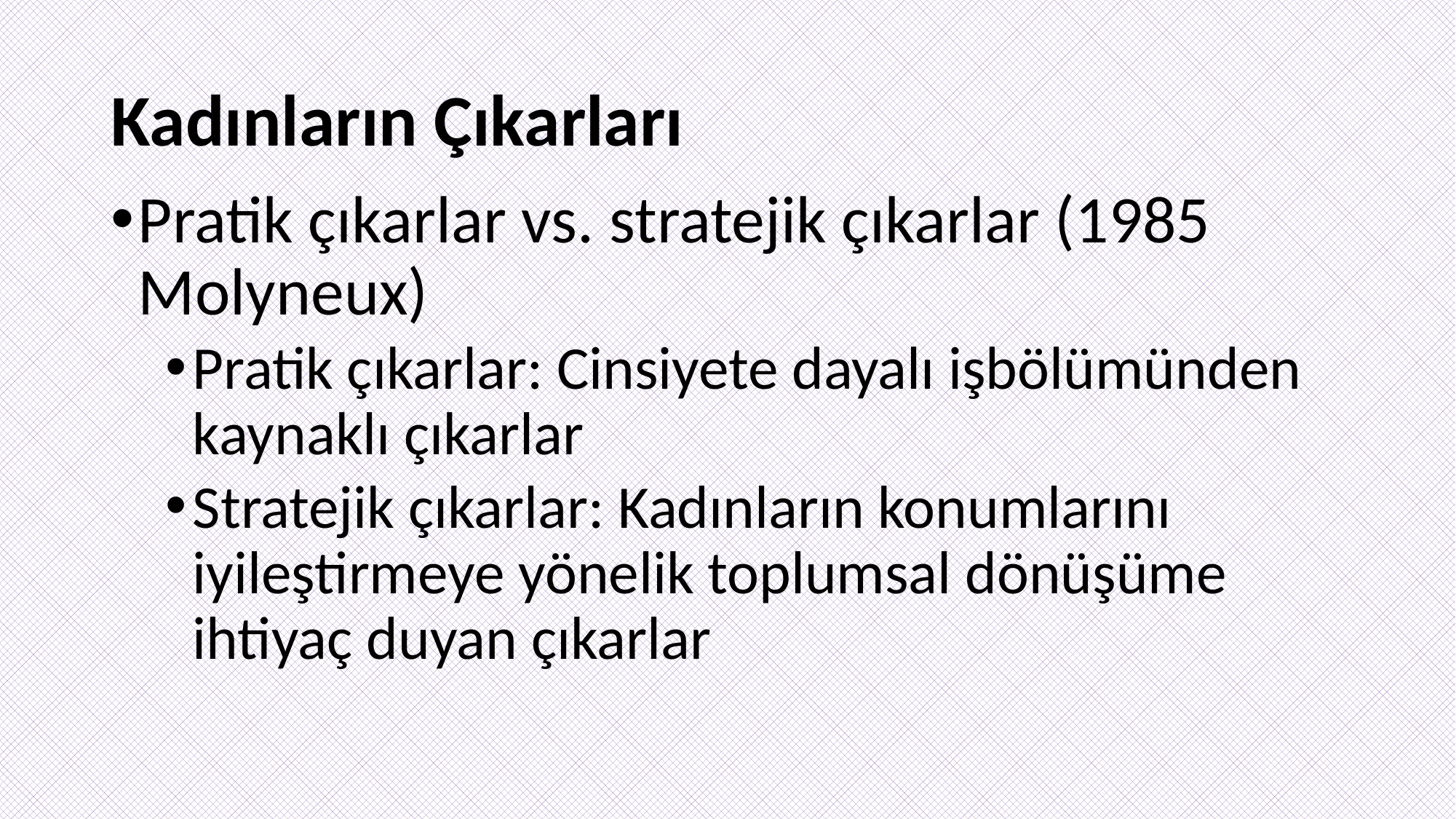

# Kadınların Çıkarları
Pratik çıkarlar vs. stratejik çıkarlar (1985 Molyneux)
Pratik çıkarlar: Cinsiyete dayalı işbölümünden kaynaklı çıkarlar
Stratejik çıkarlar: Kadınların konumlarını iyileştirmeye yönelik toplumsal dönüşüme ihtiyaç duyan çıkarlar